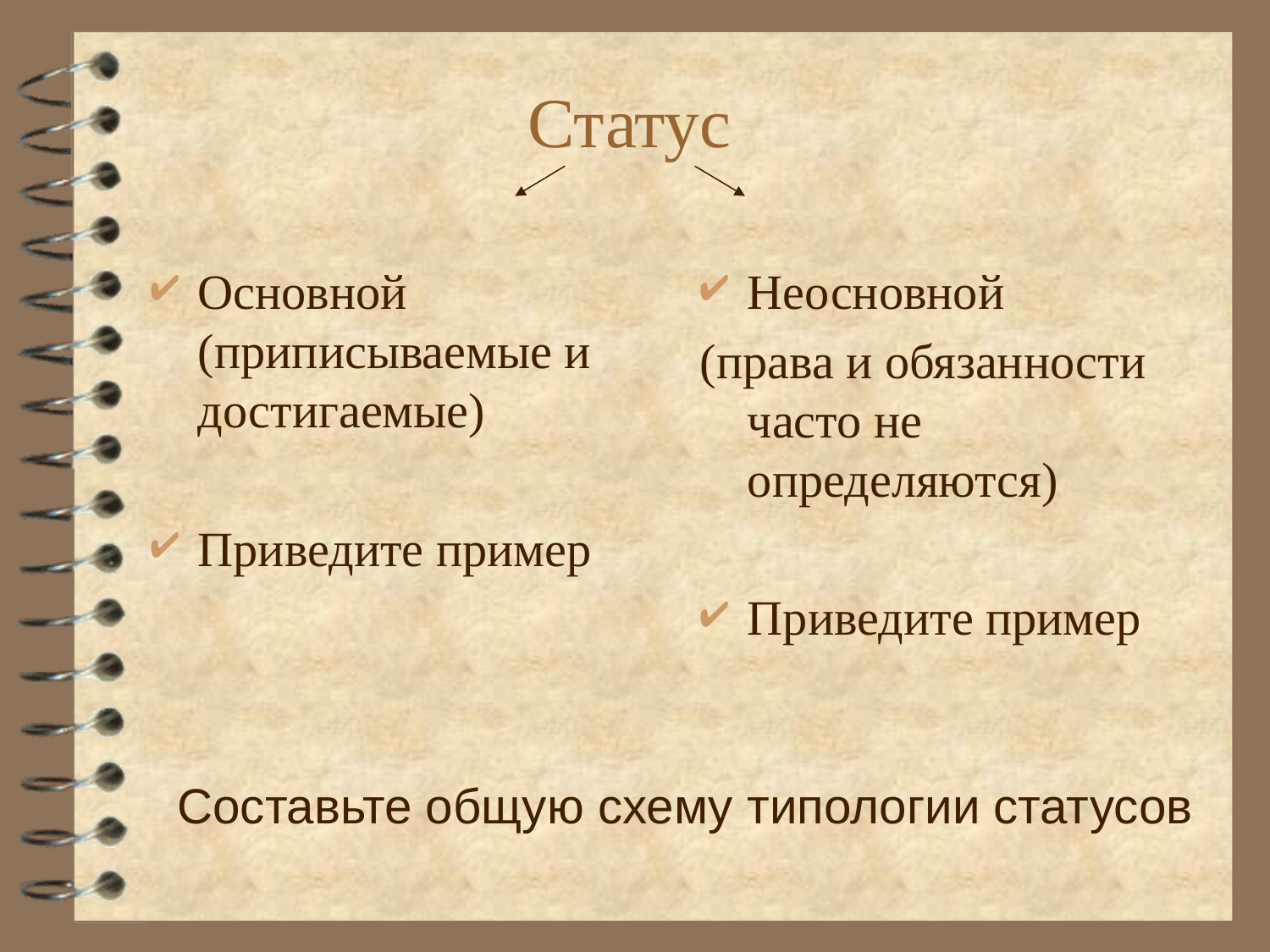

Статус

Основной (приписываемые и достигаемые)

Приведите пример

Неосновной
(права и обязанности часто не определяются)

Приведите пример
Составьте общую схему типологии статусов